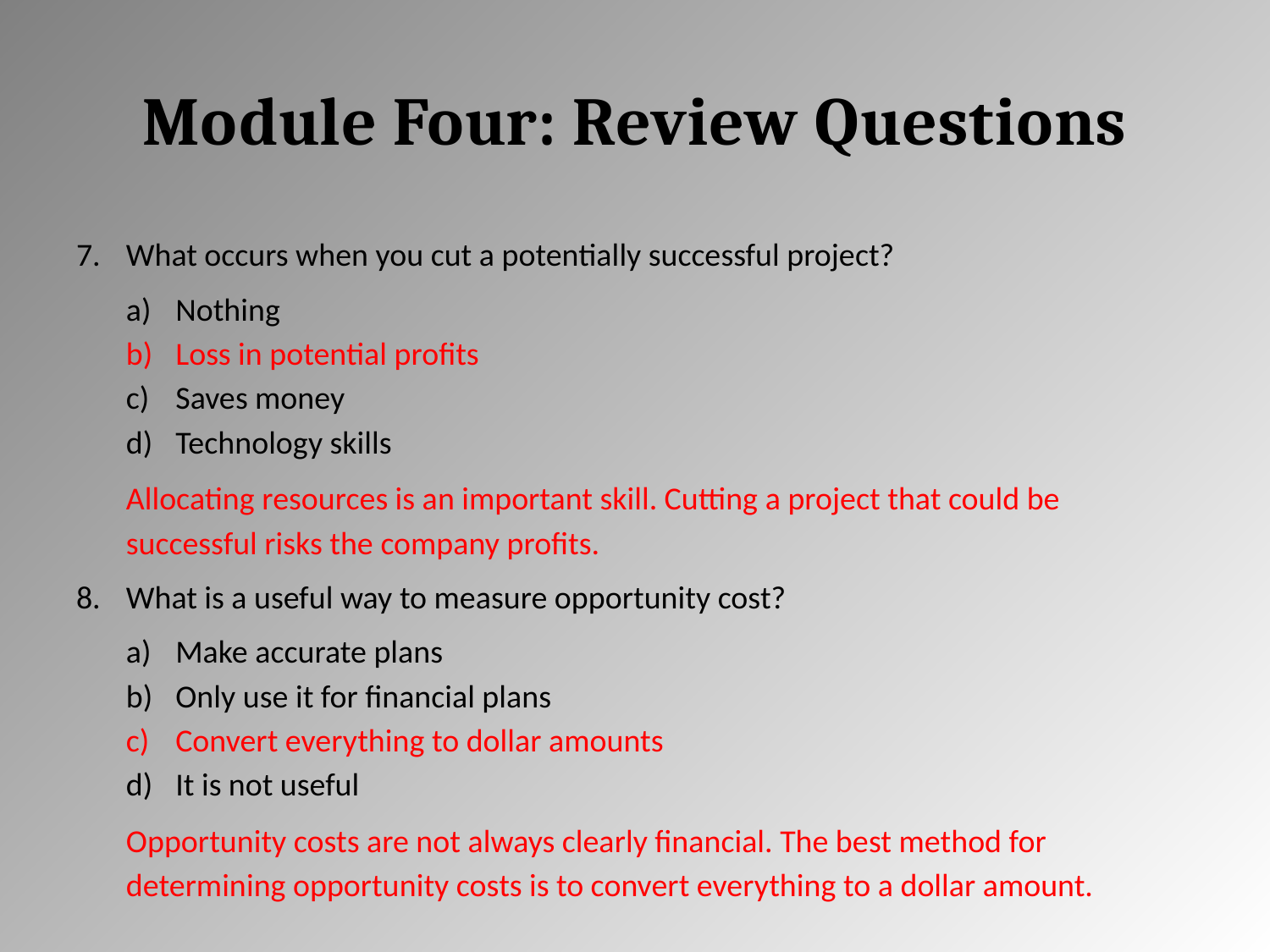

# Module Four: Review Questions
What occurs when you cut a potentially successful project?
Nothing
Loss in potential profits
Saves money
Technology skills
Allocating resources is an important skill. Cutting a project that could be successful risks the company profits.
What is a useful way to measure opportunity cost?
Make accurate plans
Only use it for financial plans
Convert everything to dollar amounts
It is not useful
Opportunity costs are not always clearly financial. The best method for determining opportunity costs is to convert everything to a dollar amount.